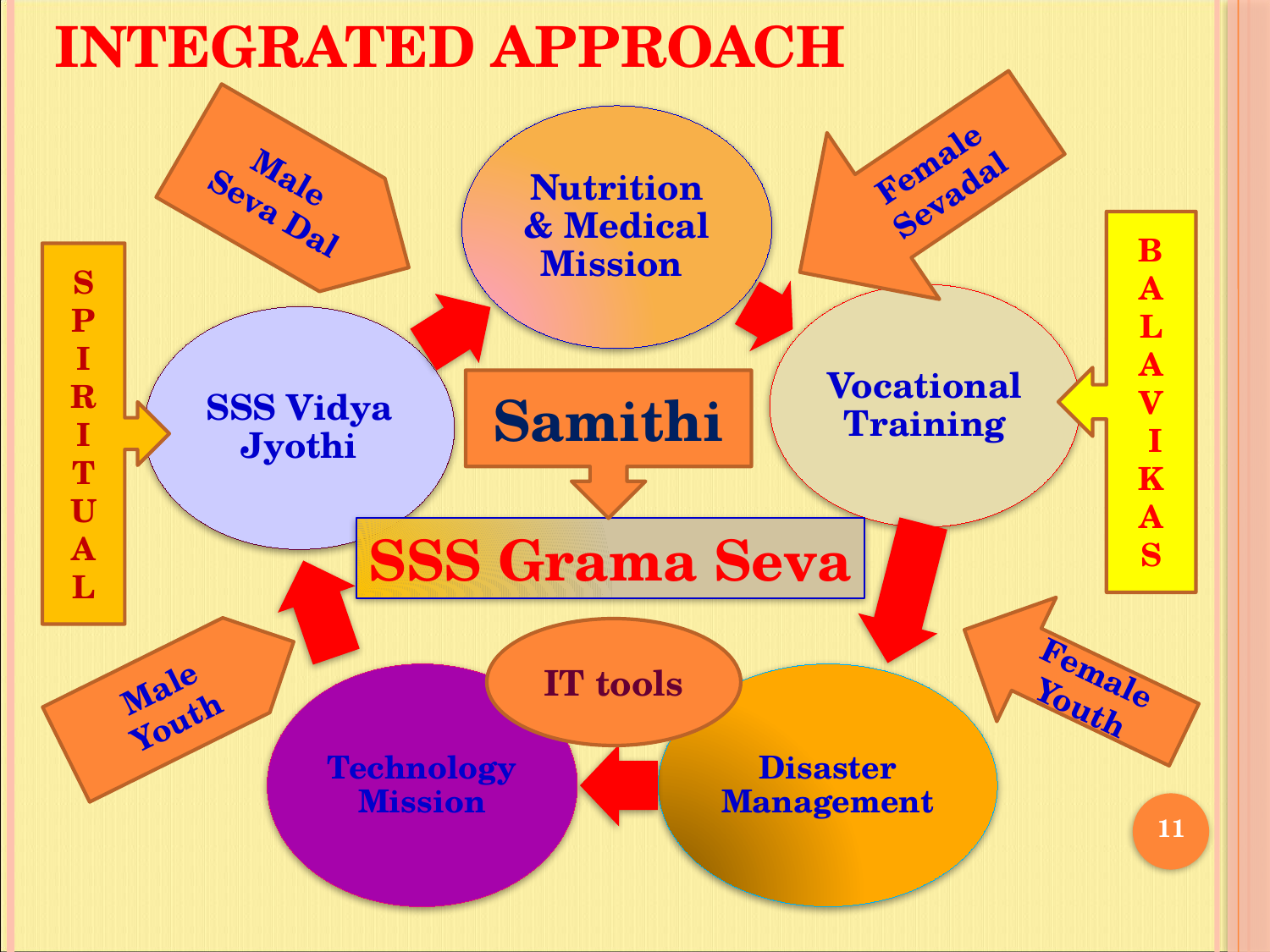

# Integrated Approach
Female Sevadal
Nutrition & Medical Mission

Vocational Training

Disaster Management

Technology Mission

SSS Vidya Jyothi

Male
Seva Dal
B
A
L
A
V
 I
K
A
S
S
P
I
R
I
T
U
A
L
Samithi
SSS Grama Seva
Female Youth
IT tools
Male
Youth
11